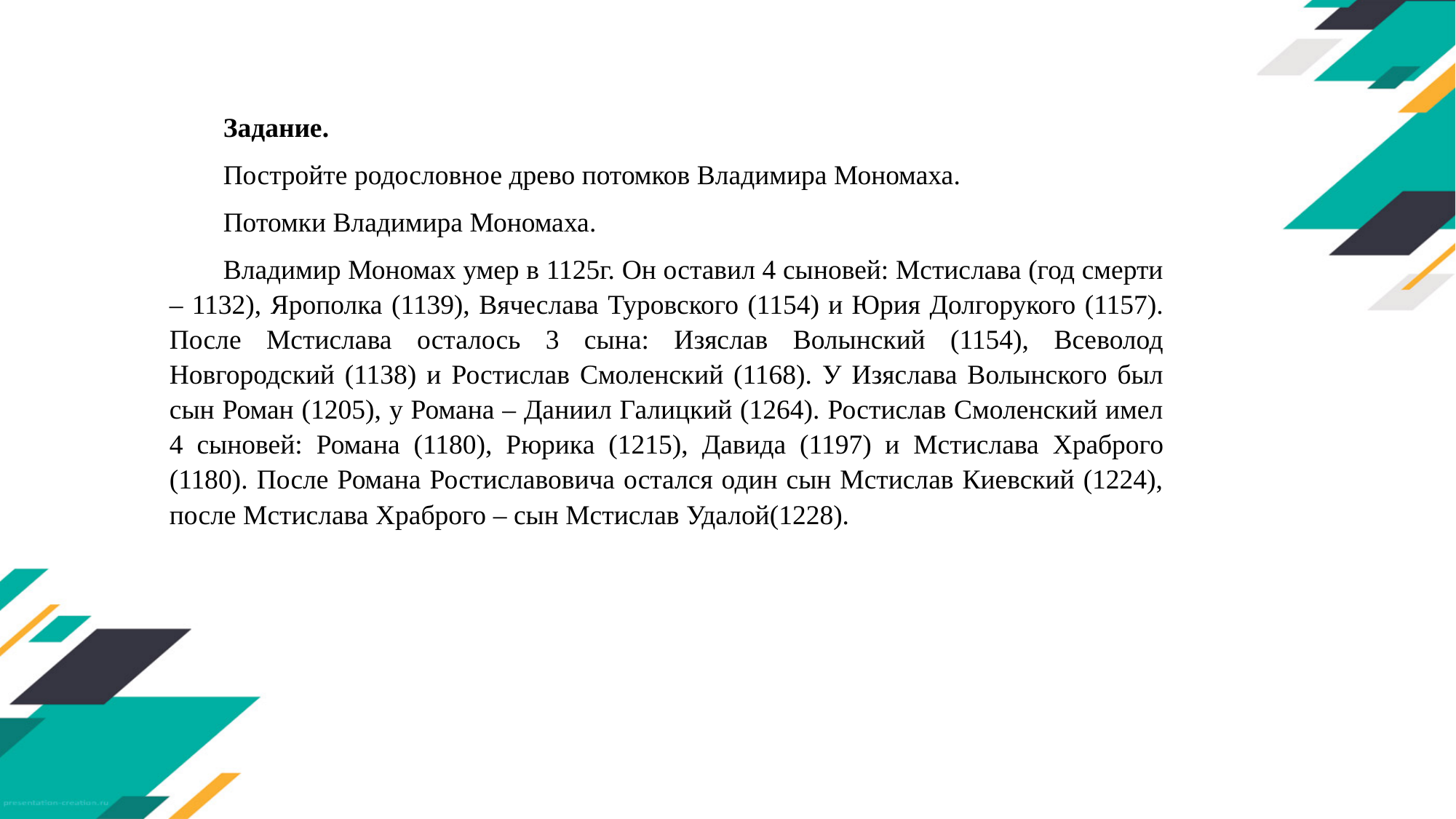

Задание.
Постройте родословное древо потомков Владимира Мономаха.
Потомки Владимира Мономаха.
Владимир Мономах умер в 1125г. Он оставил 4 сыновей: Мстислава (год смерти – 1132), Ярополка (1139), Вячеслава Туровского (1154) и Юрия Долгорукого (1157). После Мстислава осталось 3 сына: Изяслав Волынский (1154), Всеволод Новгородский (1138) и Ростислав Смоленский (1168). У Изяслава Волынского был сын Роман (1205), у Романа – Даниил Галицкий (1264). Ростислав Смоленский имел 4 сыновей: Романа (1180), Рюрика (1215), Давида (1197) и Мстислава Храброго (1180). После Романа Ростиславовича остался один сын Мстислав Киевский (1224), после Мстислава Храброго – сын Мстислав Удалой(1228).